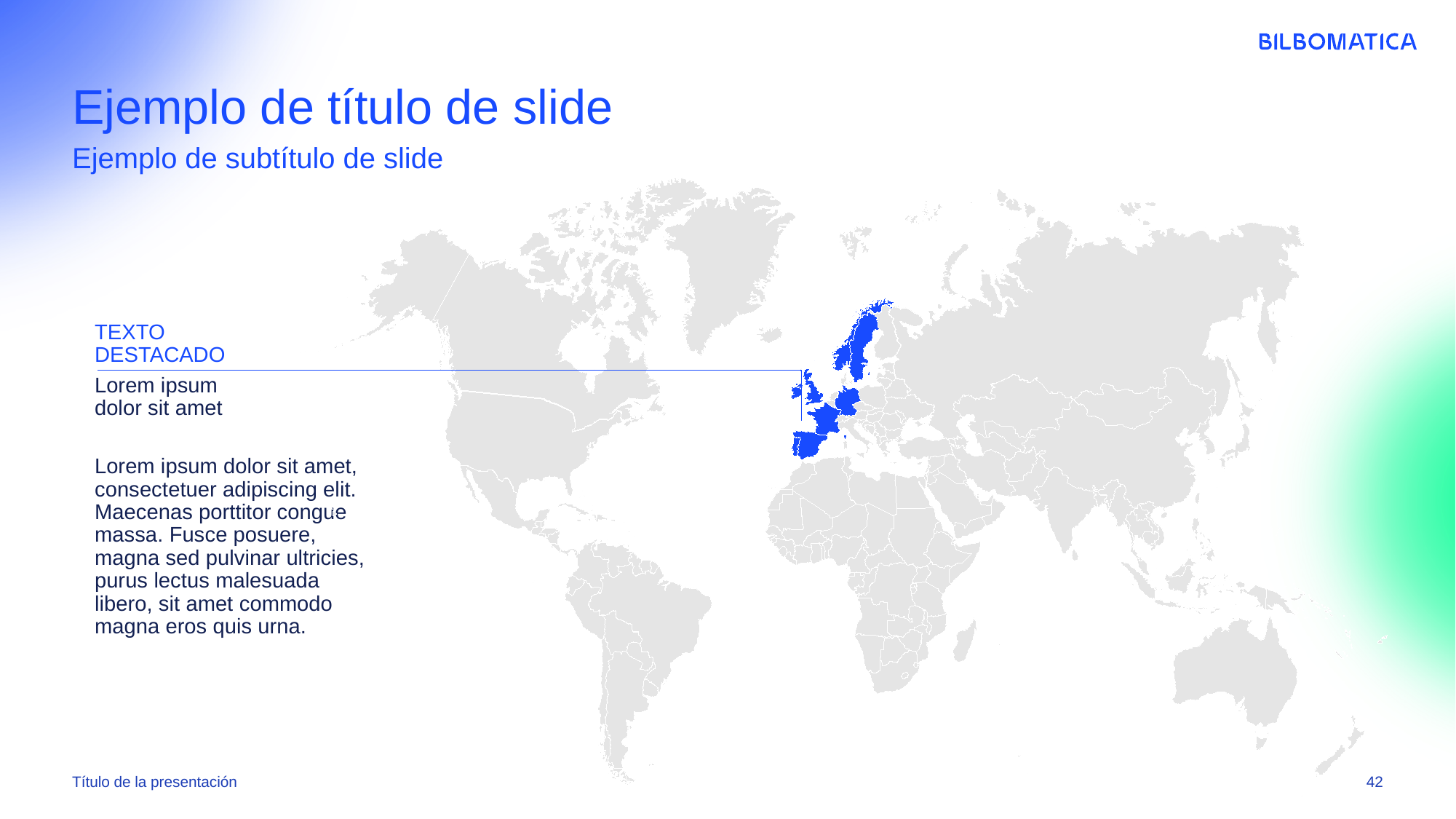

# Ejemplo de título de slide
Ejemplo de subtítulo de slide

Texto
Destacado
Lorem ipsum
dolor sit amet
Lorem ipsum dolor sit amet, consectetuer adipiscing elit. Maecenas porttitor congue massa. Fusce posuere, magna sed pulvinar ultricies, purus lectus malesuada libero, sit amet commodo magna eros quis urna.
Título de la presentación
42